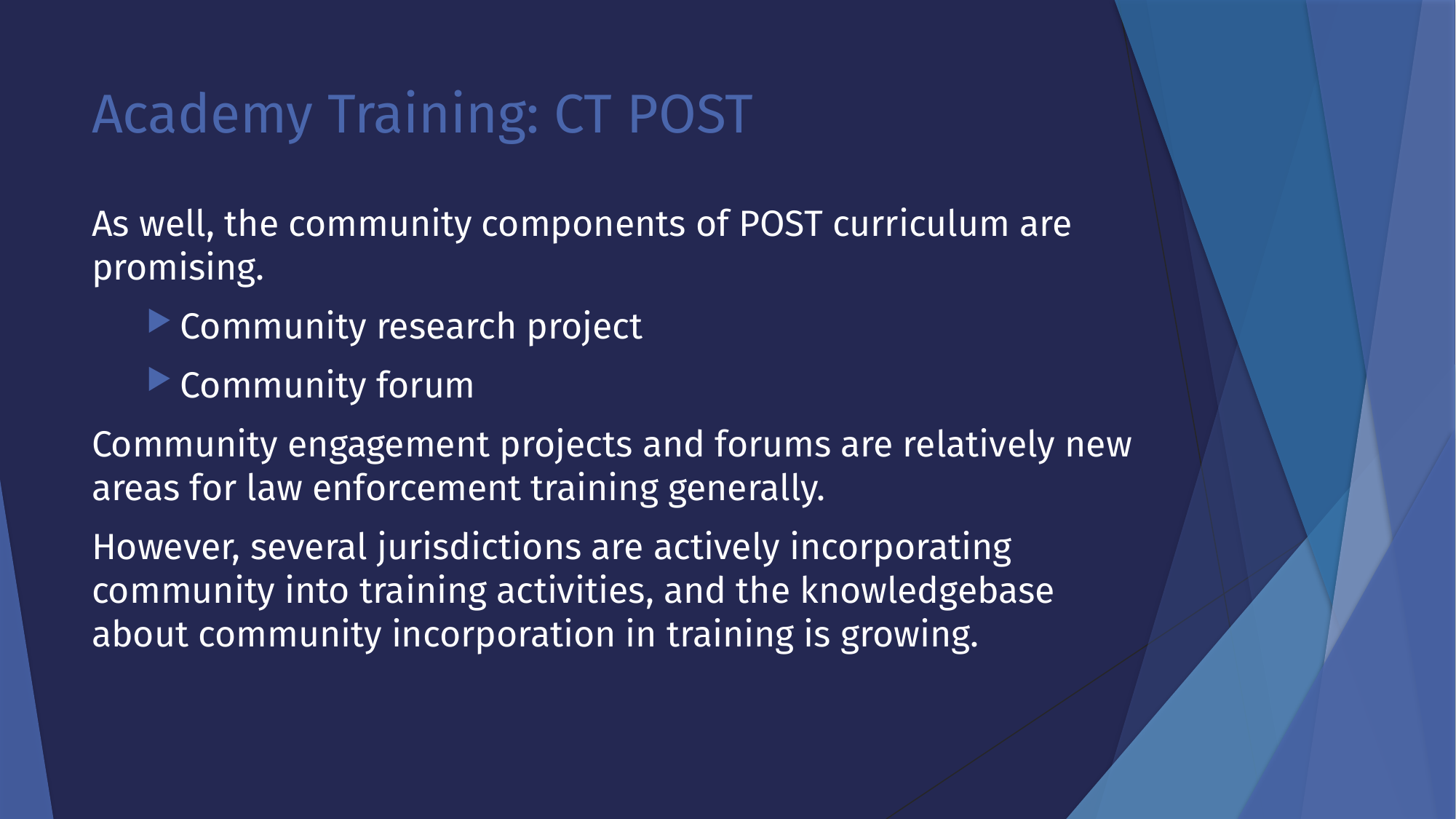

# Academy Training: CT POST
As well, the community components of POST curriculum are promising.
Community research project
Community forum
Community engagement projects and forums are relatively new areas for law enforcement training generally.
However, several jurisdictions are actively incorporating community into training activities, and the knowledgebase about community incorporation in training is growing.